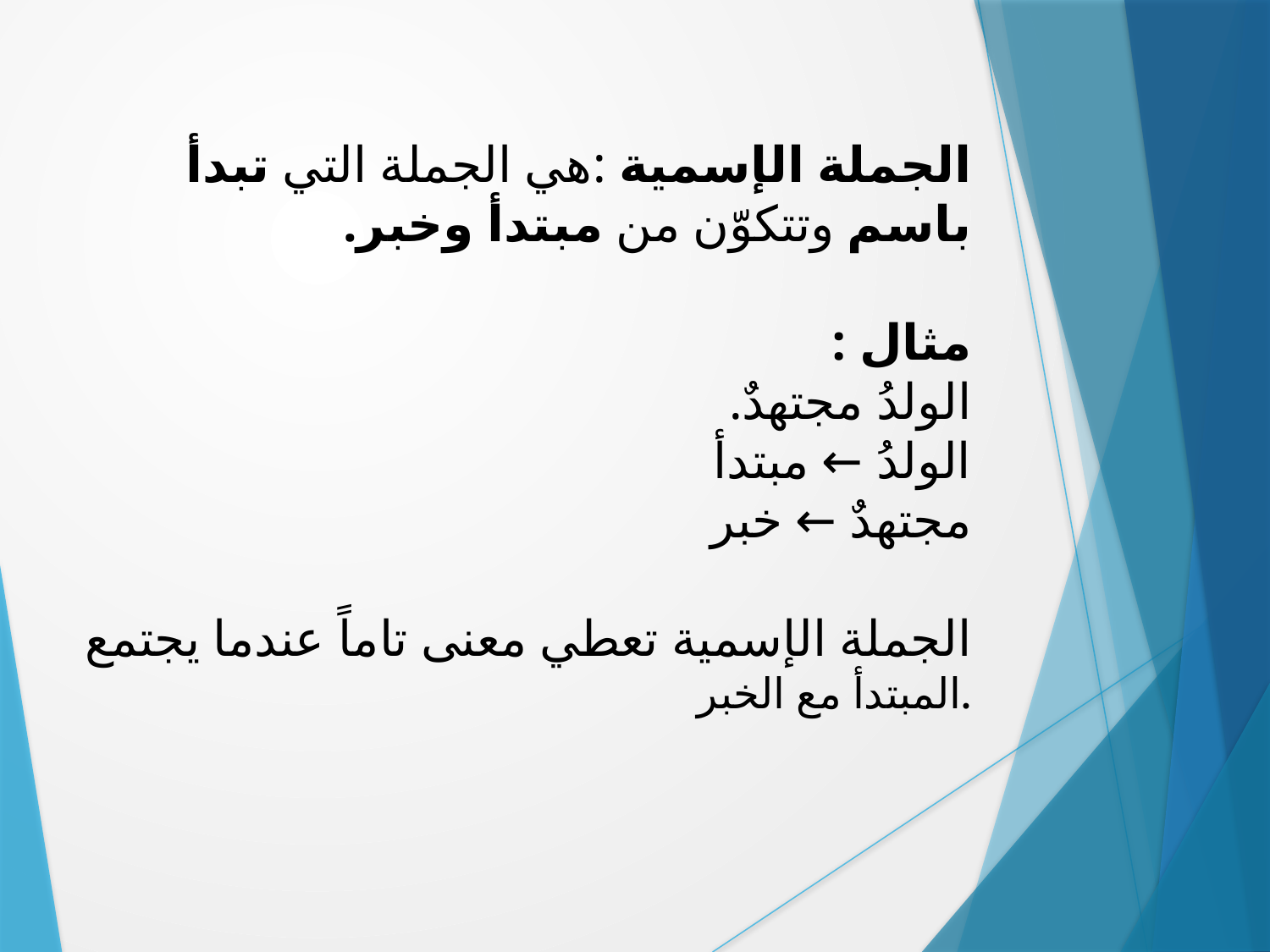

# الجملة الإسمية :هي الجملة التي تبدأ باسم وتتكوّن من مبتدأ وخبر. مثال : الولدُ مجتهدٌ. الولدُ ← مبتدأ مجتهدٌ ← خبر الجملة الإسمية تعطي معنى تاماً عندما يجتمع المبتدأ مع الخبر.